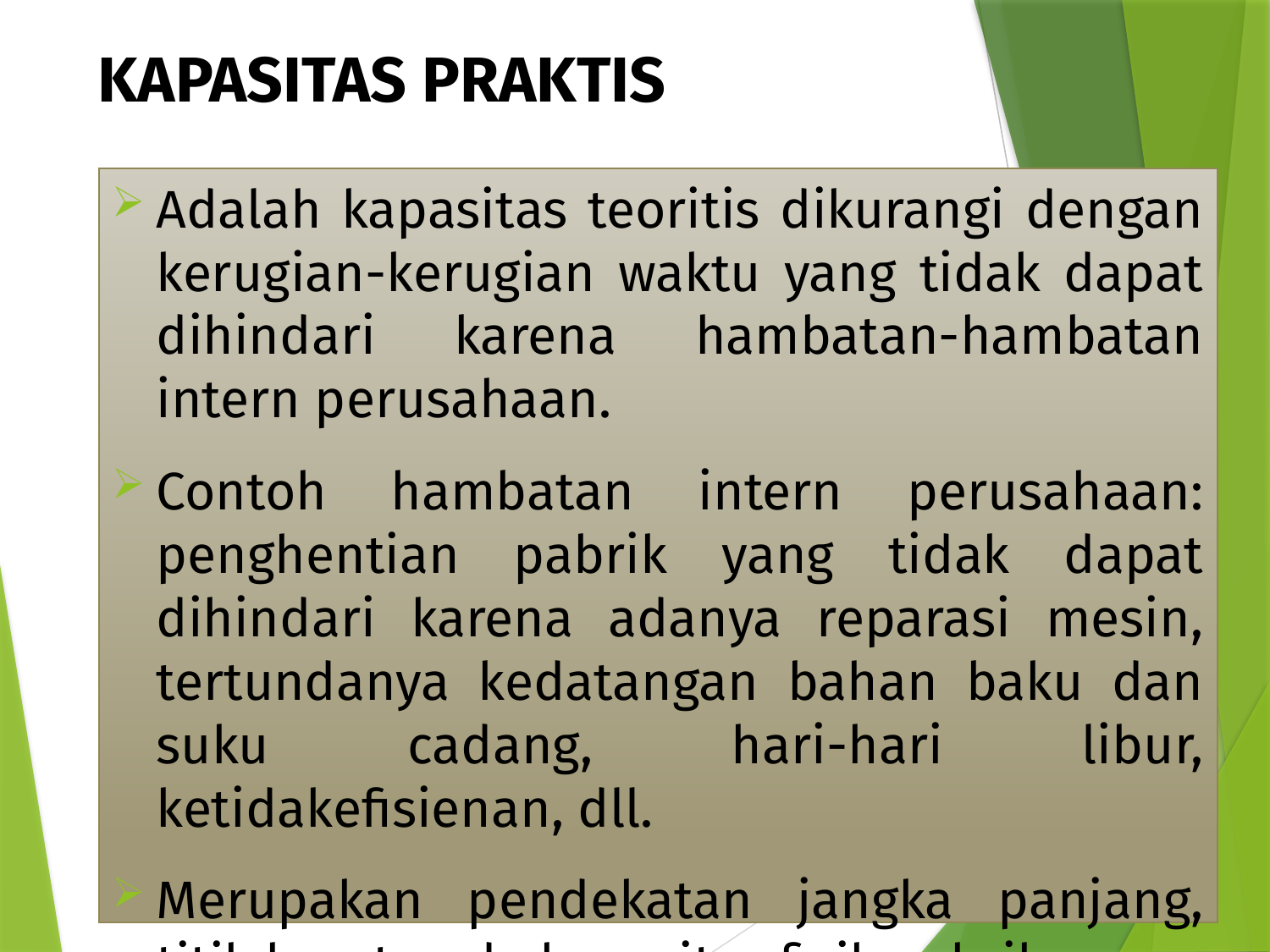

# KAPASITAS PRAKTIS
Adalah kapasitas teoritis dikurangi dengan kerugian-kerugian waktu yang tidak dapat dihindari karena hambatan-hambatan intern perusahaan.
Contoh hambatan intern perusahaan: penghentian pabrik yang tidak dapat dihindari karena adanya reparasi mesin, tertundanya kedatangan bahan baku dan suku cadang, hari-hari libur, ketidakefisienan, dll.
Merupakan pendekatan jangka panjang, titik berat pada kapasitas fisik pabrik.